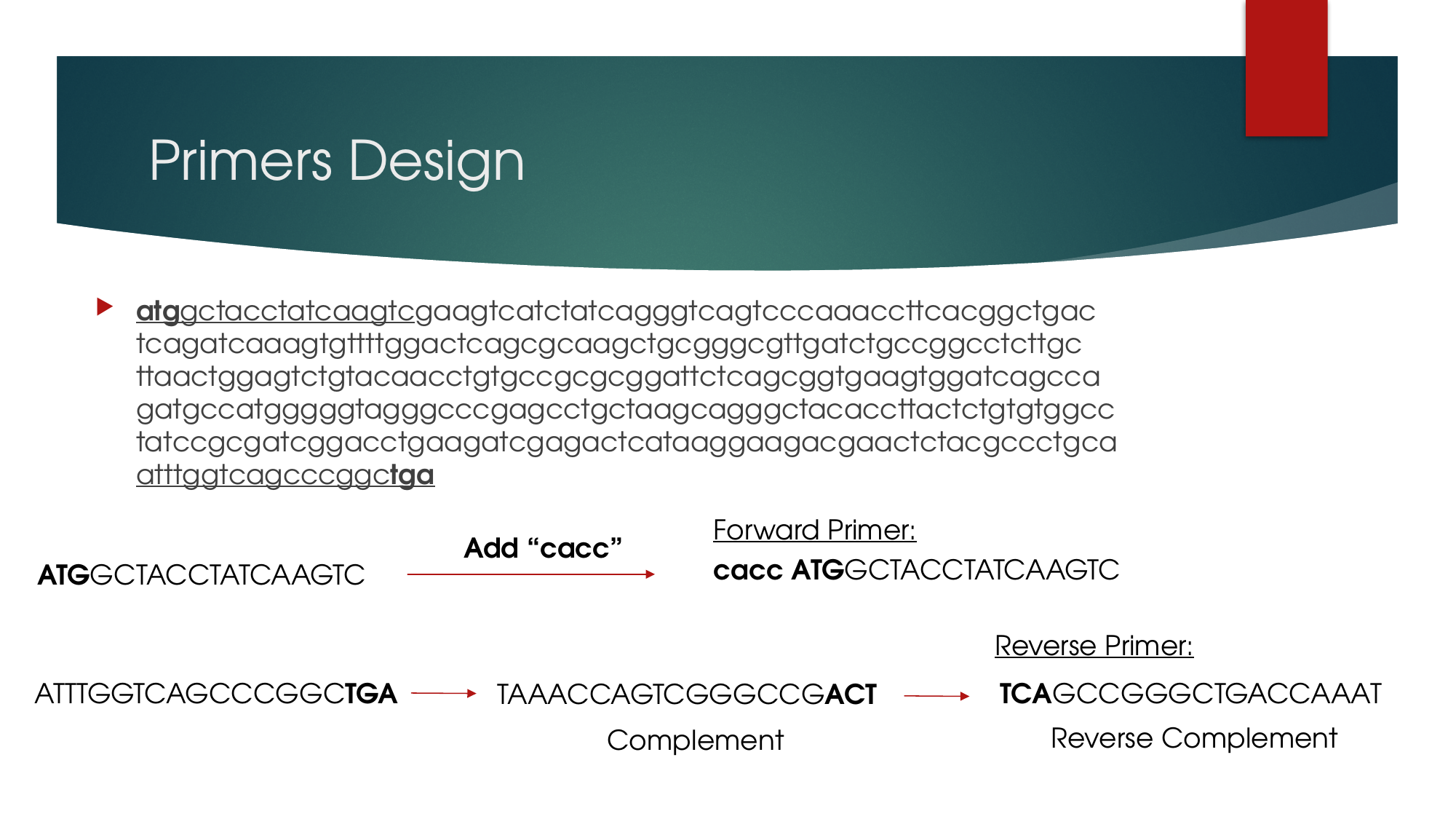

# Primers Design
atggctacctatcaagtcgaagtcatctatcagggtcagtcccaaaccttcacggctgac
tcagatcaaagtgttttggactcagcgcaagctgcgggcgttgatctgccggcctcttgc
ttaactggagtctgtacaacctgtgccgcgcggattctcagcggtgaagtggatcagcca
gatgccatgggggtagggcccgagcctgctaagcagggctacaccttactctgtgtggcc
tatccgcgatcggacctgaagatcgagactcataaggaagacgaactctacgccctgcaatttggtcagcccggctga
Forward Primer:
Add “cacc”
cacc ATGGCTACCTATCAAGTC
ATGGCTACCTATCAAGTC
Reverse Primer:
ATTTGGTCAGCCCGGCTGA
TCAGCCGGGCTGACCAAAT
TAAACCAGTCGGGCCGACT
Reverse Complement
Complement